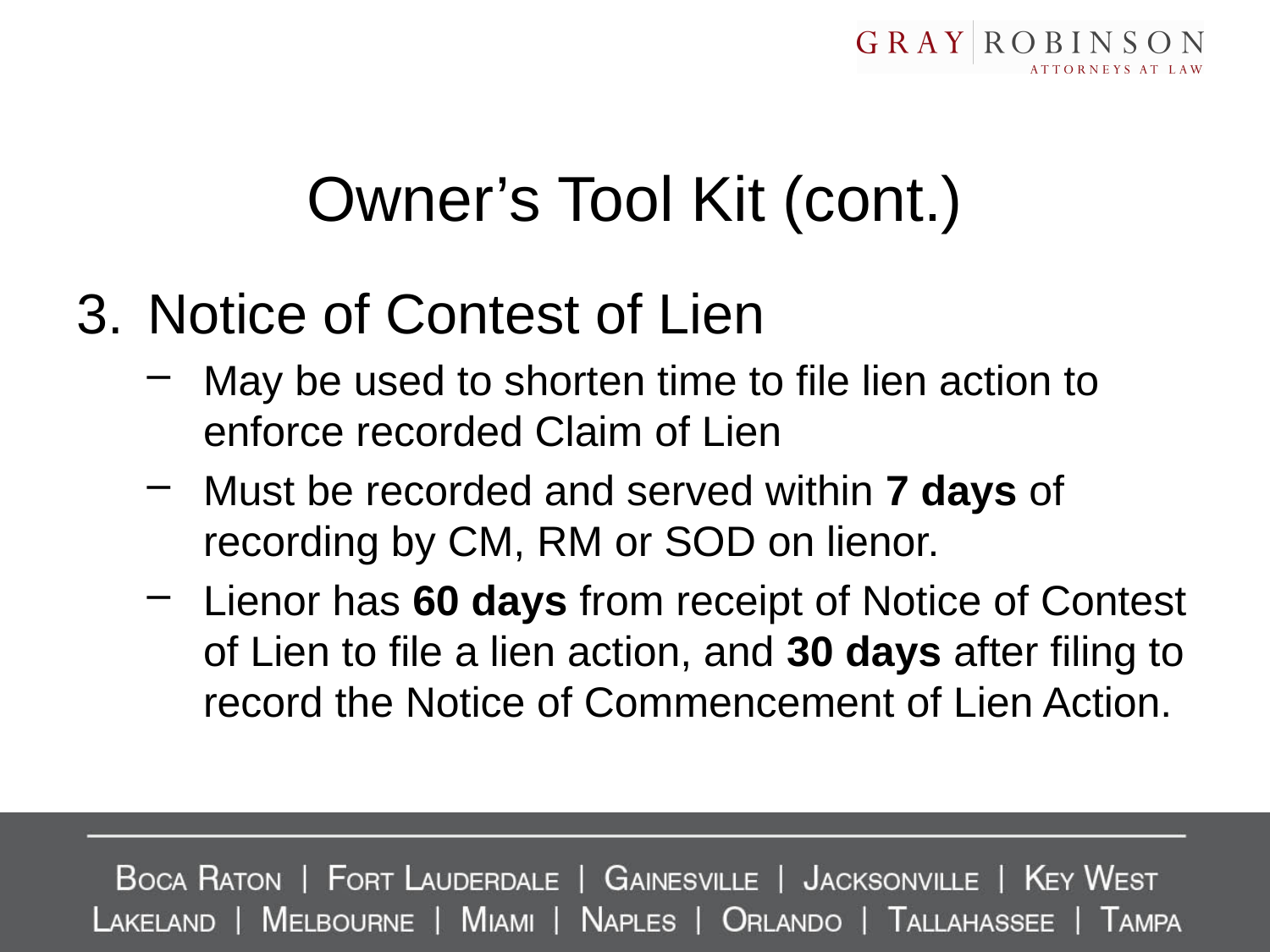

# Owner’s Tool Kit (cont.)
Notice of Contest of Lien
May be used to shorten time to file lien action to enforce recorded Claim of Lien
Must be recorded and served within 7 days of recording by CM, RM or SOD on lienor.
Lienor has 60 days from receipt of Notice of Contest of Lien to file a lien action, and 30 days after filing to record the Notice of Commencement of Lien Action.